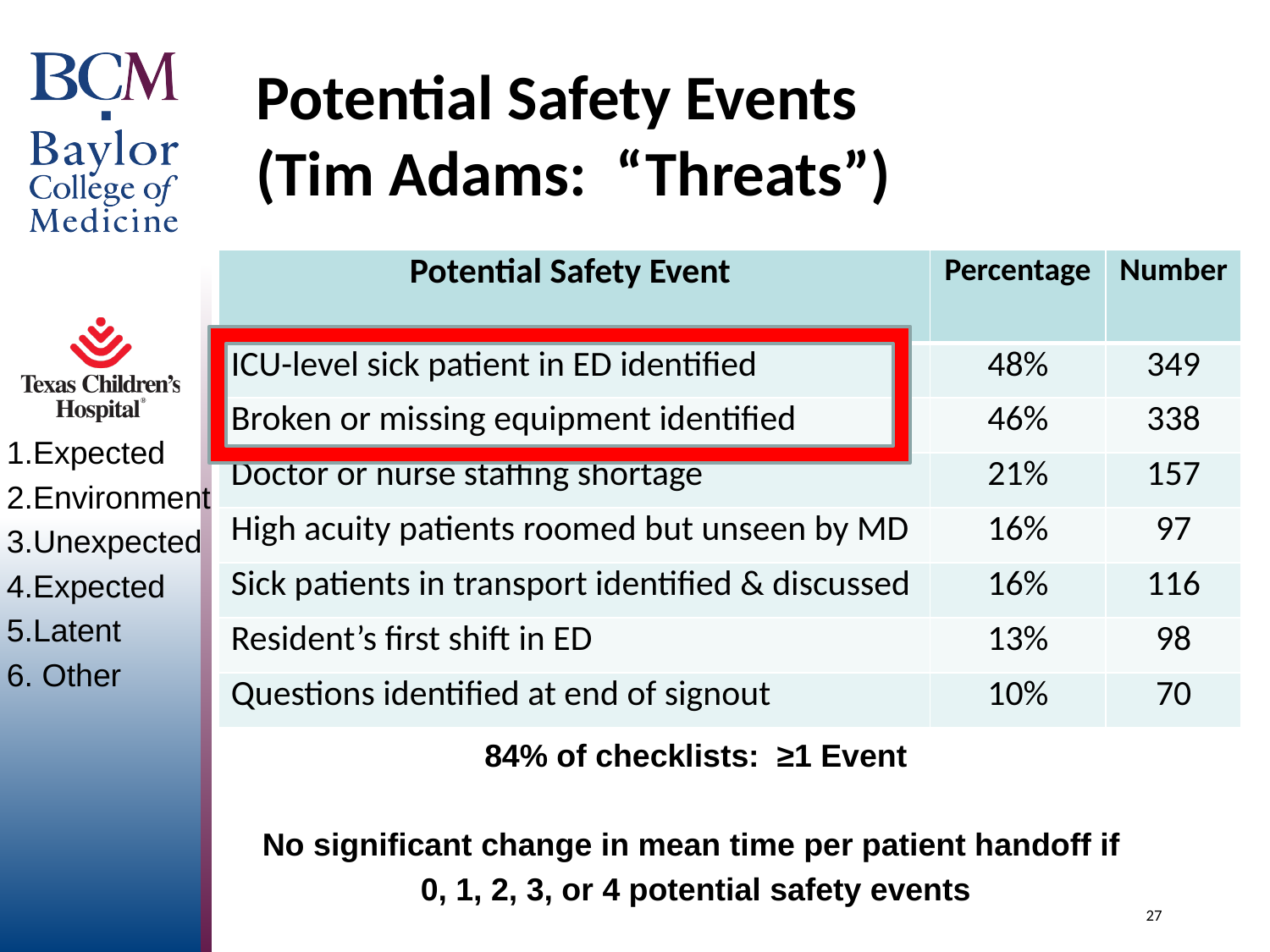

# Potential Safety Events (Tim Adams:  “Threats”)
| Potential Safety Event | Percentage | Number |
| --- | --- | --- |
| ICU-level sick patient in ED identified | 48% | 349 |
| Broken or missing equipment identified | 46% | 338 |
| Doctor or nurse staffing shortage | 21% | 157 |
| High acuity patients roomed but unseen by MD | 16% | 97 |
| Sick patients in transport identified & discussed | 16% | 116 |
| Resident’s first shift in ED | 13% | 98 |
| Questions identified at end of signout | 10% | 70 |

1.Expected
2.Environment
3.Unexpected
4.Expected
5.Latent
6. Other

84% of checklists:  ≥1 Event

No significant change in mean time per patient handoff if
0, 1, 2, 3, or 4 potential safety events

27